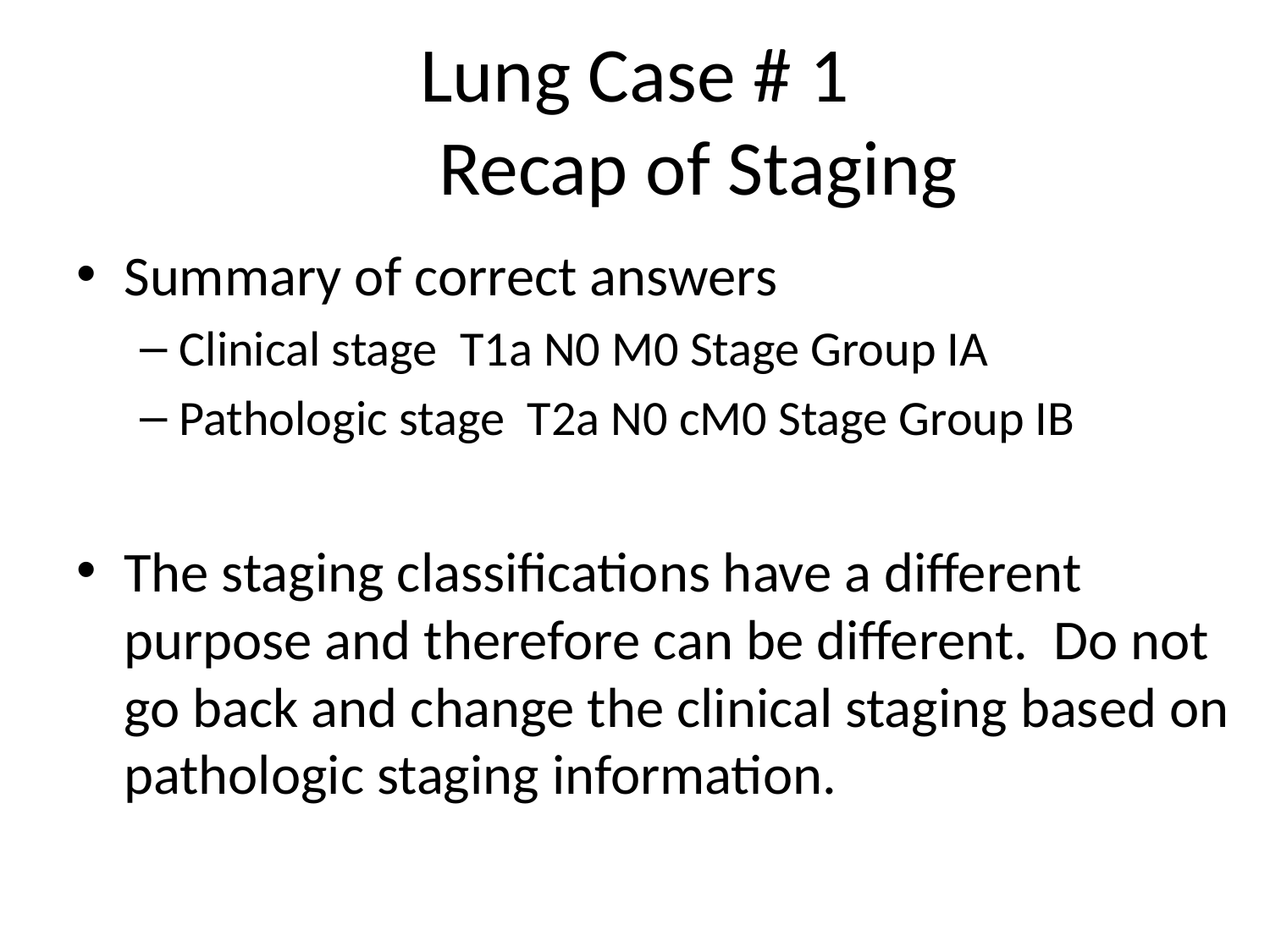

# Lung Case # 1 Recap of Staging
Summary of correct answers
Clinical stage  T1a N0 M0 Stage Group IA
Pathologic stage  T2a N0 cM0 Stage Group IB

The staging classifications have a different purpose and therefore can be different.  Do not go back and change the clinical staging based on pathologic staging information.